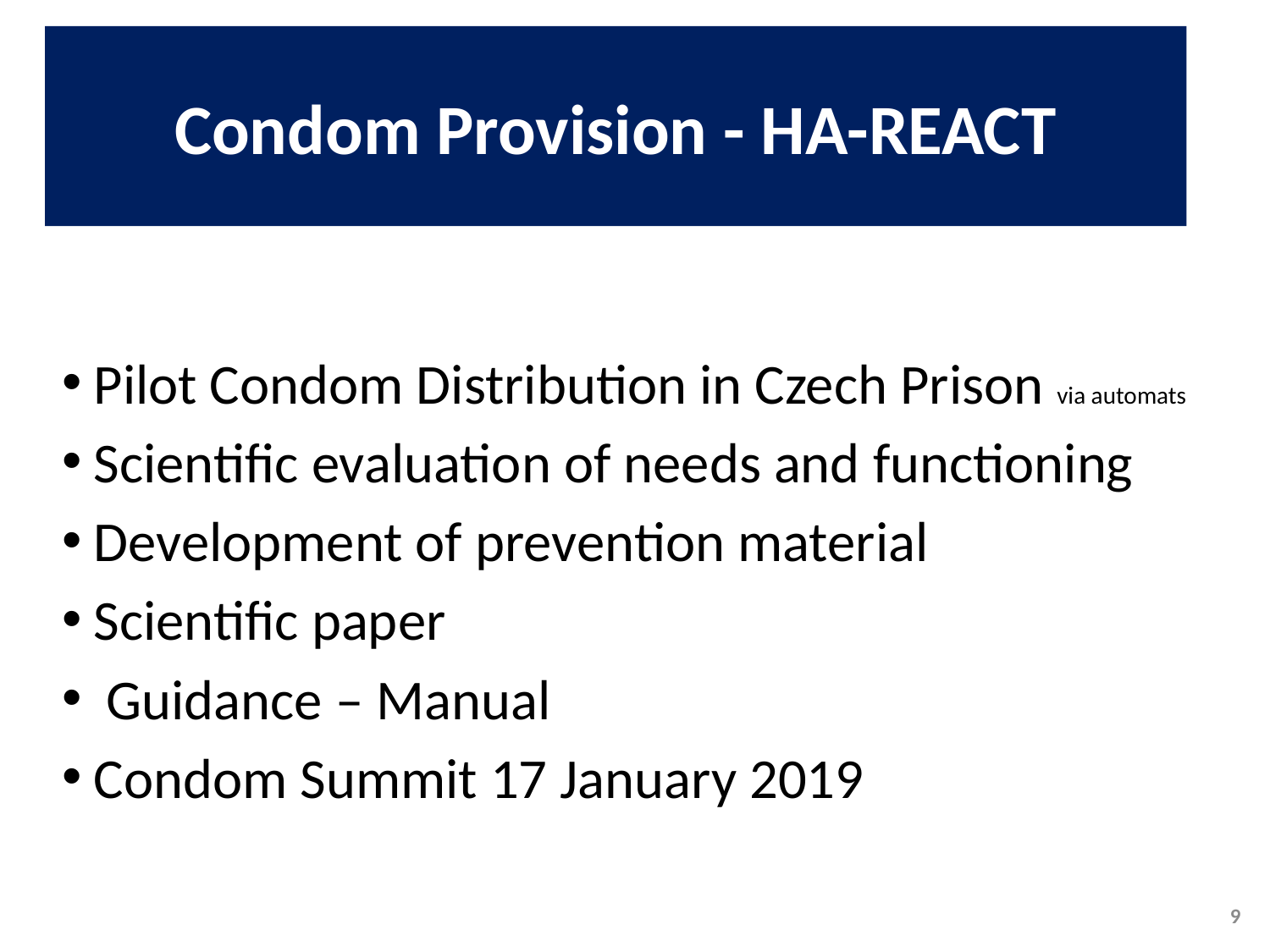

Condom Provision - HA-REACT
#

Pilot Condom Distribution in Czech Prison via automats
Scientific evaluation of needs and functioning
Development of prevention material
Scientific paper
 Guidance – Manual
Condom Summit 17 January 2019
9